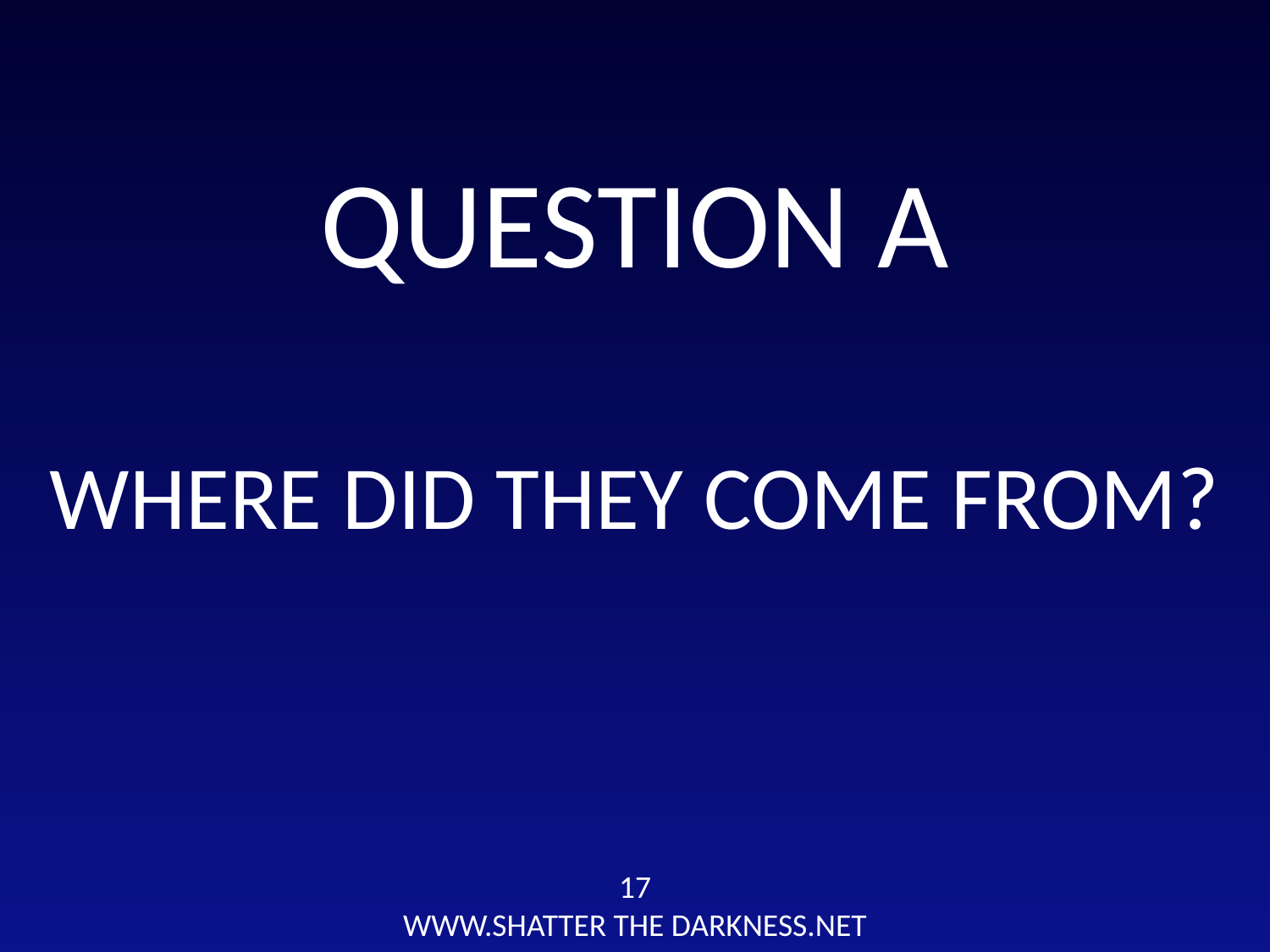

# QUESTION A
WHERE DID THEY COME FROM?
17
WWW.SHATTER THE DARKNESS.NET